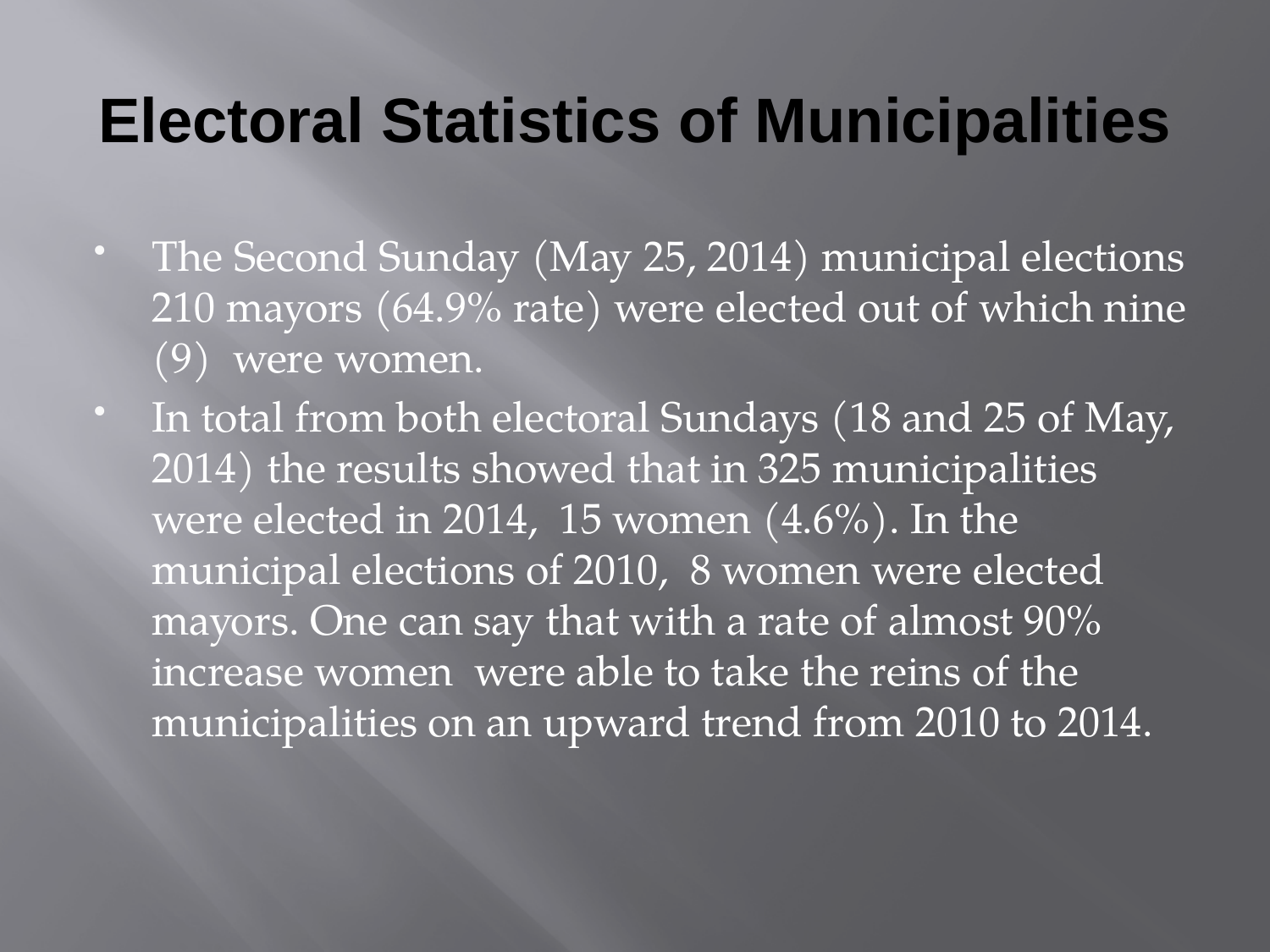

# Electoral Statistics of Municipalities
The Second Sunday (May 25, 2014) municipal elections 210 mayors (64.9% rate) were elected out of which nine (9)  were women.
In total from both electoral Sundays (18 and 25 of May, 2014) the results showed that in 325 municipalities were elected in 2014,  15 women (4.6%). In the municipal elections of 2010,  8 women were elected mayors. One can say that with a rate of almost 90% increase women  were able to take the reins of the municipalities on an upward trend from 2010 to 2014.